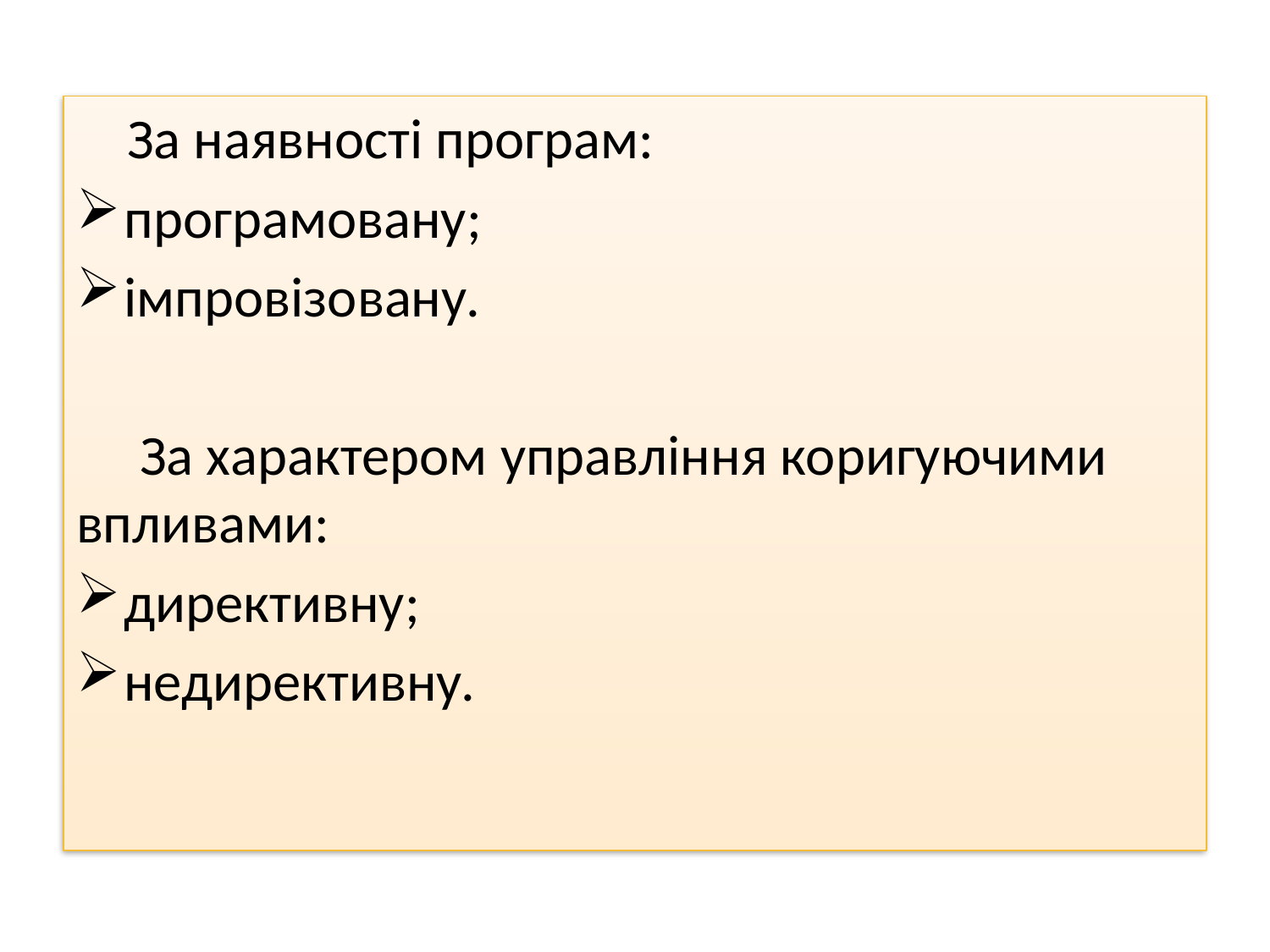

#
    За наявності програм:
програмовану;
імпровізовану.

     За характером управління коригуючими впливами:
директивну;
недирективну.